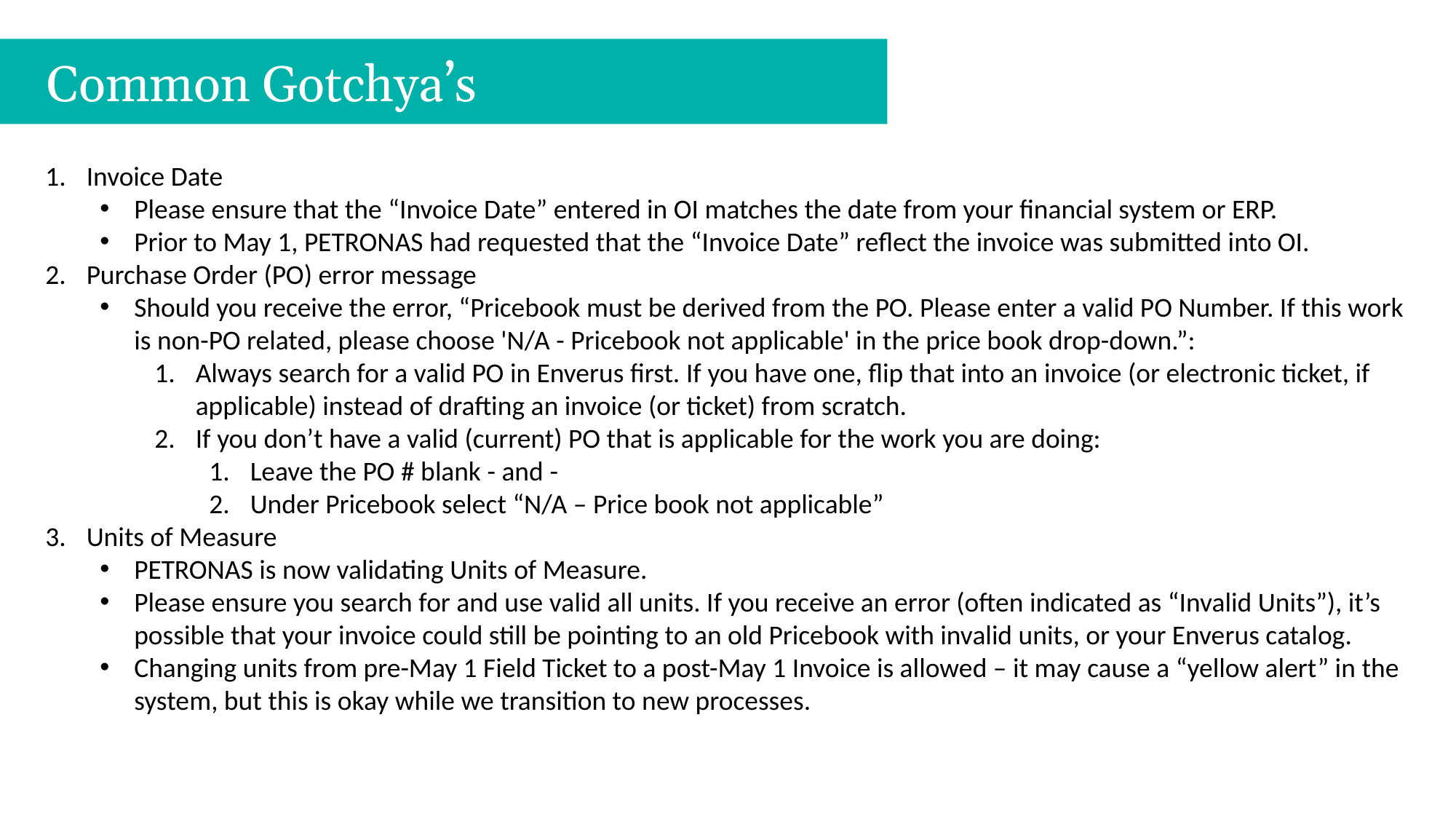

Common Gotchya’s
Invoice Date
Please ensure that the “Invoice Date” entered in OI matches the date from your financial system or ERP.
Prior to May 1, PETRONAS had requested that the “Invoice Date” reflect the invoice was submitted into OI.
Purchase Order (PO) error message
Should you receive the error, “Pricebook must be derived from the PO. Please enter a valid PO Number. If this work is non-PO related, please choose 'N/A - Pricebook not applicable' in the price book drop-down.”:
Always search for a valid PO in Enverus first. If you have one, flip that into an invoice (or electronic ticket, if applicable) instead of drafting an invoice (or ticket) from scratch.
If you don’t have a valid (current) PO that is applicable for the work you are doing:
Leave the PO # blank - and -
Under Pricebook select “N/A – Price book not applicable”
Units of Measure
PETRONAS is now validating Units of Measure.
Please ensure you search for and use valid all units. If you receive an error (often indicated as “Invalid Units”), it’s possible that your invoice could still be pointing to an old Pricebook with invalid units, or your Enverus catalog.
Changing units from pre-May 1 Field Ticket to a post-May 1 Invoice is allowed – it may cause a “yellow alert” in the system, but this is okay while we transition to new processes.